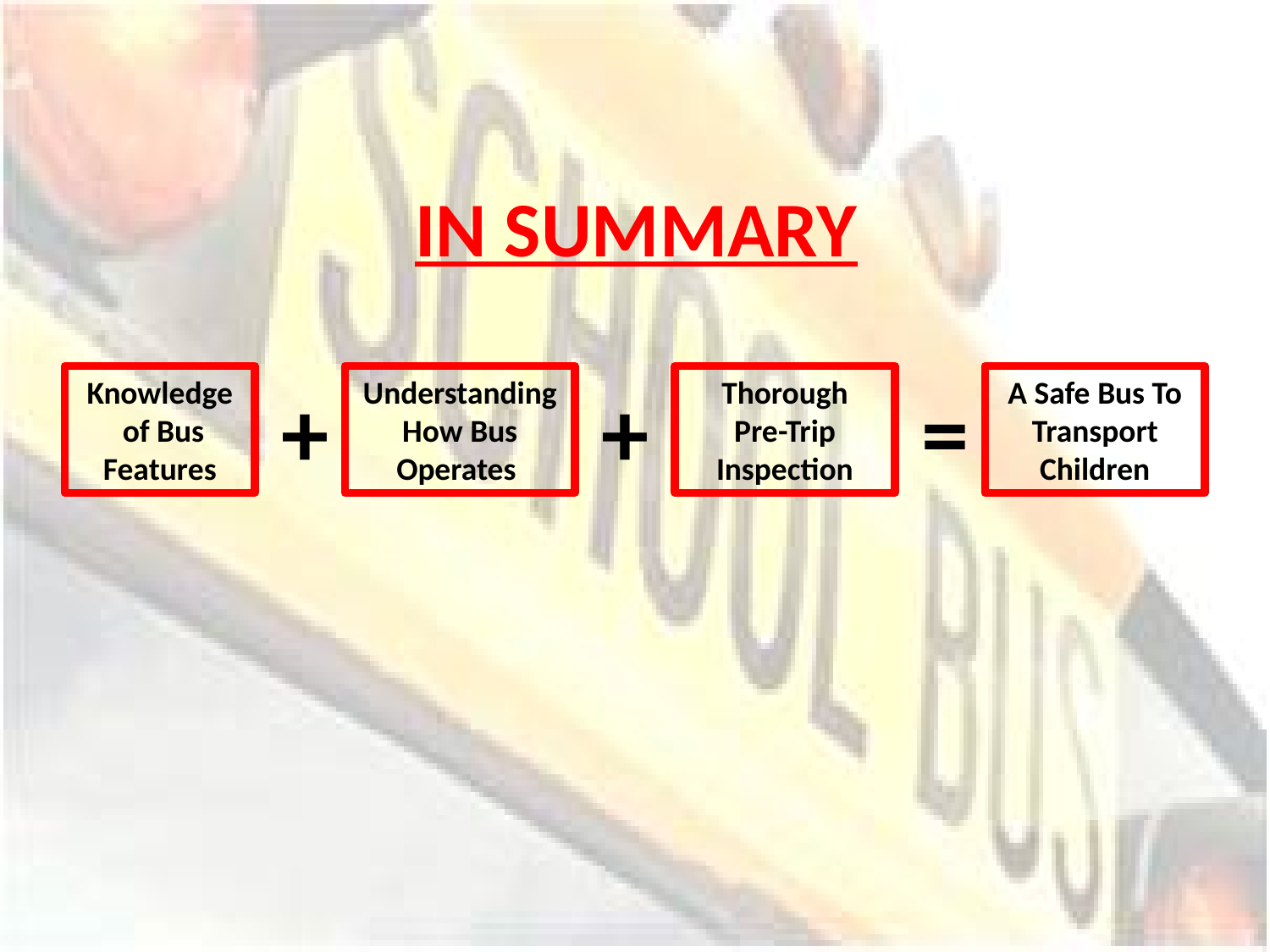

# IN SUMMARY
Knowledge
 of Bus Features
+
Understanding How Bus Operates
+
Thorough
Pre-Trip Inspection
=
A Safe Bus To Transport Children